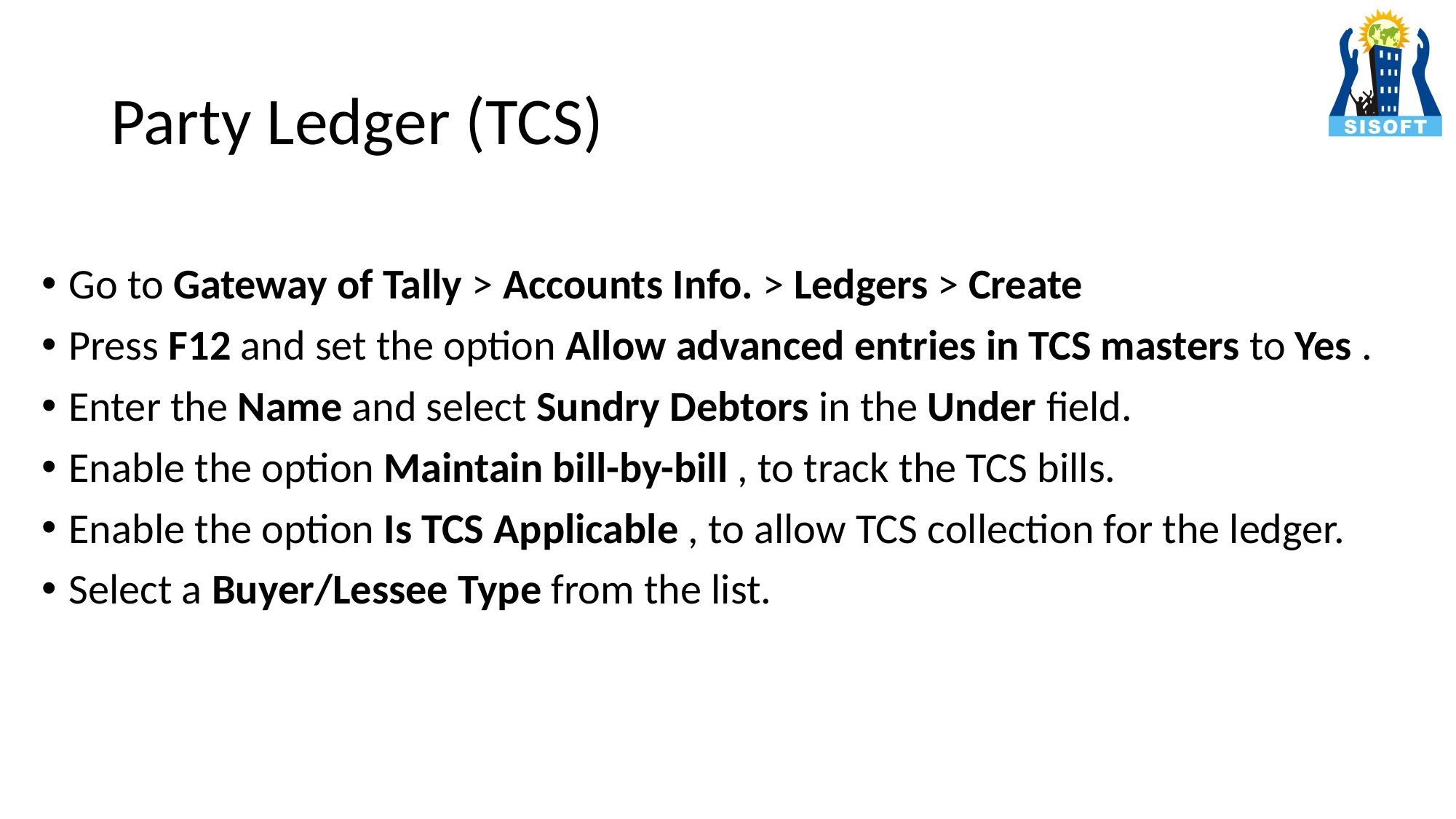

# Party Ledger (TCS)
Go to Gateway of Tally > Accounts Info. > Ledgers > Create
Press F12 and set the option Allow advanced entries in TCS masters to Yes .
Enter the Name and select Sundry Debtors in the Under field.
Enable the option Maintain bill-by-bill , to track the TCS bills.
Enable the option Is TCS Applicable , to allow TCS collection for the ledger.
Select a Buyer/Lessee Type from the list.